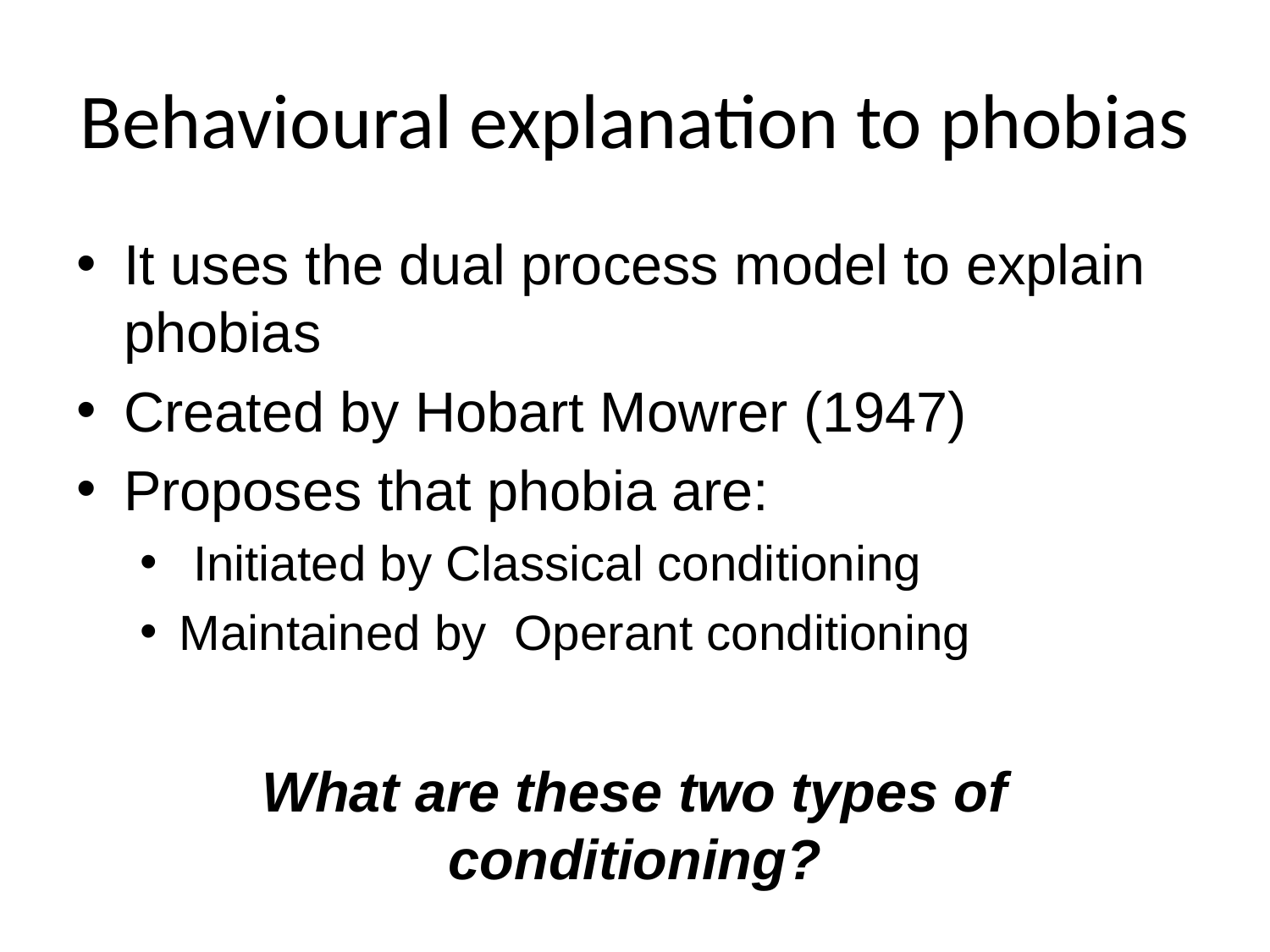

# Behavioural explanation to phobias
It uses the dual process model to explain phobias
Created by Hobart Mowrer (1947)
Proposes that phobia are:
 Initiated by Classical conditioning
Maintained by  Operant conditioning

What are these two types of conditioning?